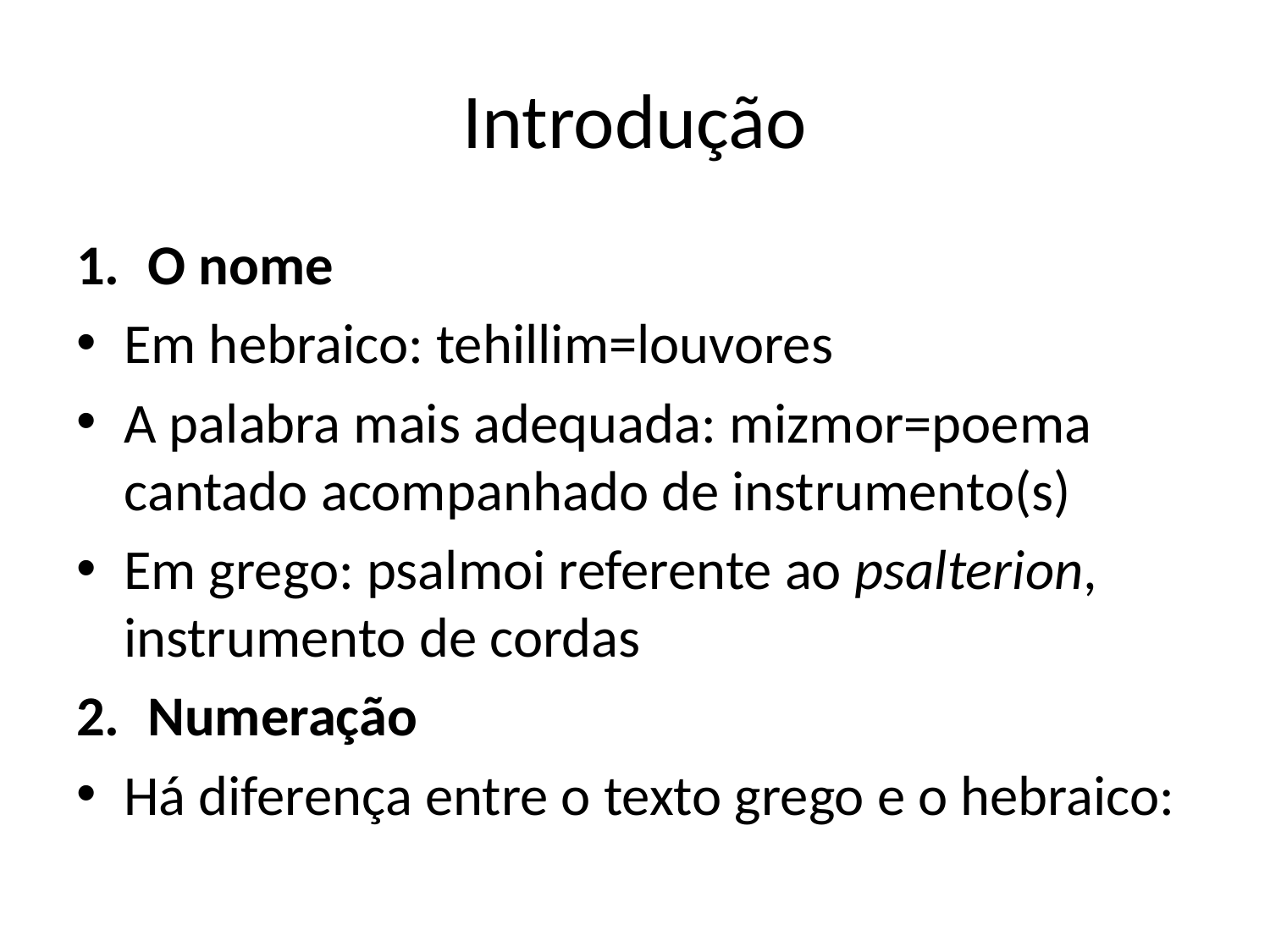

# Introdução
O nome
Em hebraico: tehillim=louvores
A palabra mais adequada: mizmor=poema cantado acompanhado de instrumento(s)
Em grego: psalmoi referente ao psalterion, instrumento de cordas
Numeração
Há diferença entre o texto grego e o hebraico: